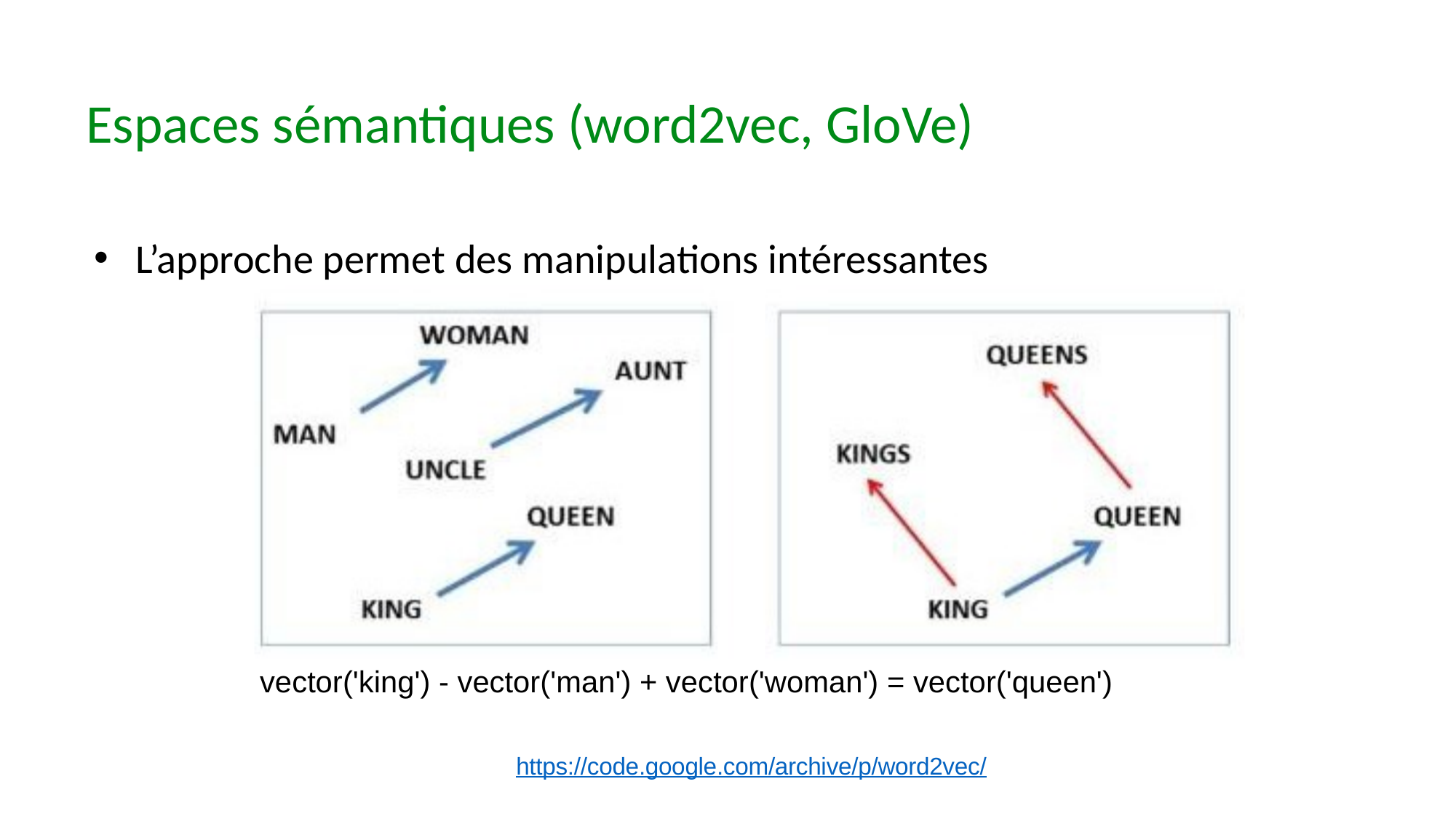

Espaces sémantiques (word2vec, GloVe)
L’approche permet des manipulations intéressantes

vector('king') - vector('man') + vector('woman') = vector('queen')
https://code.google.com/archive/p/word2vec/